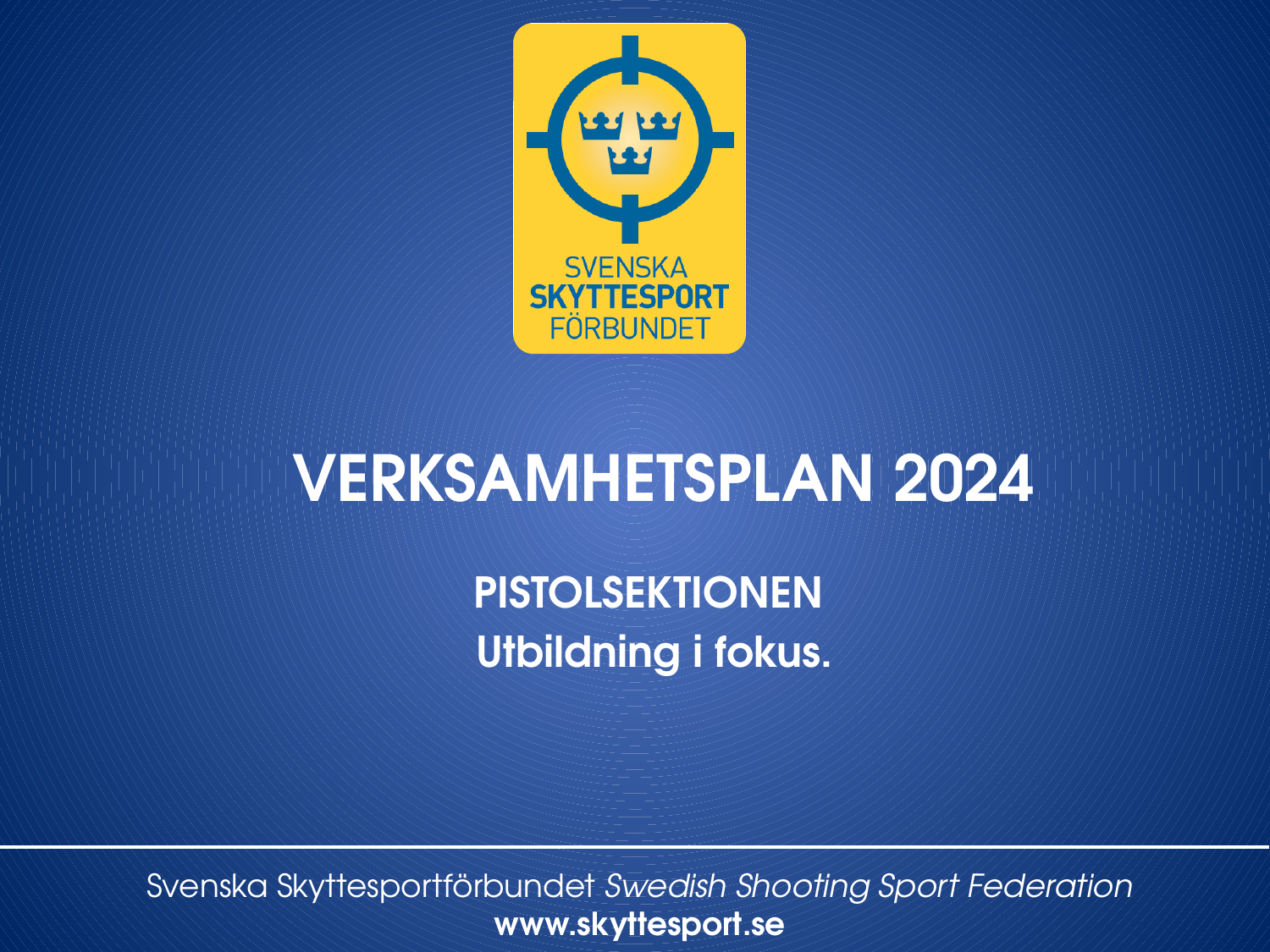

# VERKSAMHETSPLAN 2024
PISTOLSEKTIONEN
Utbildning i fokus.